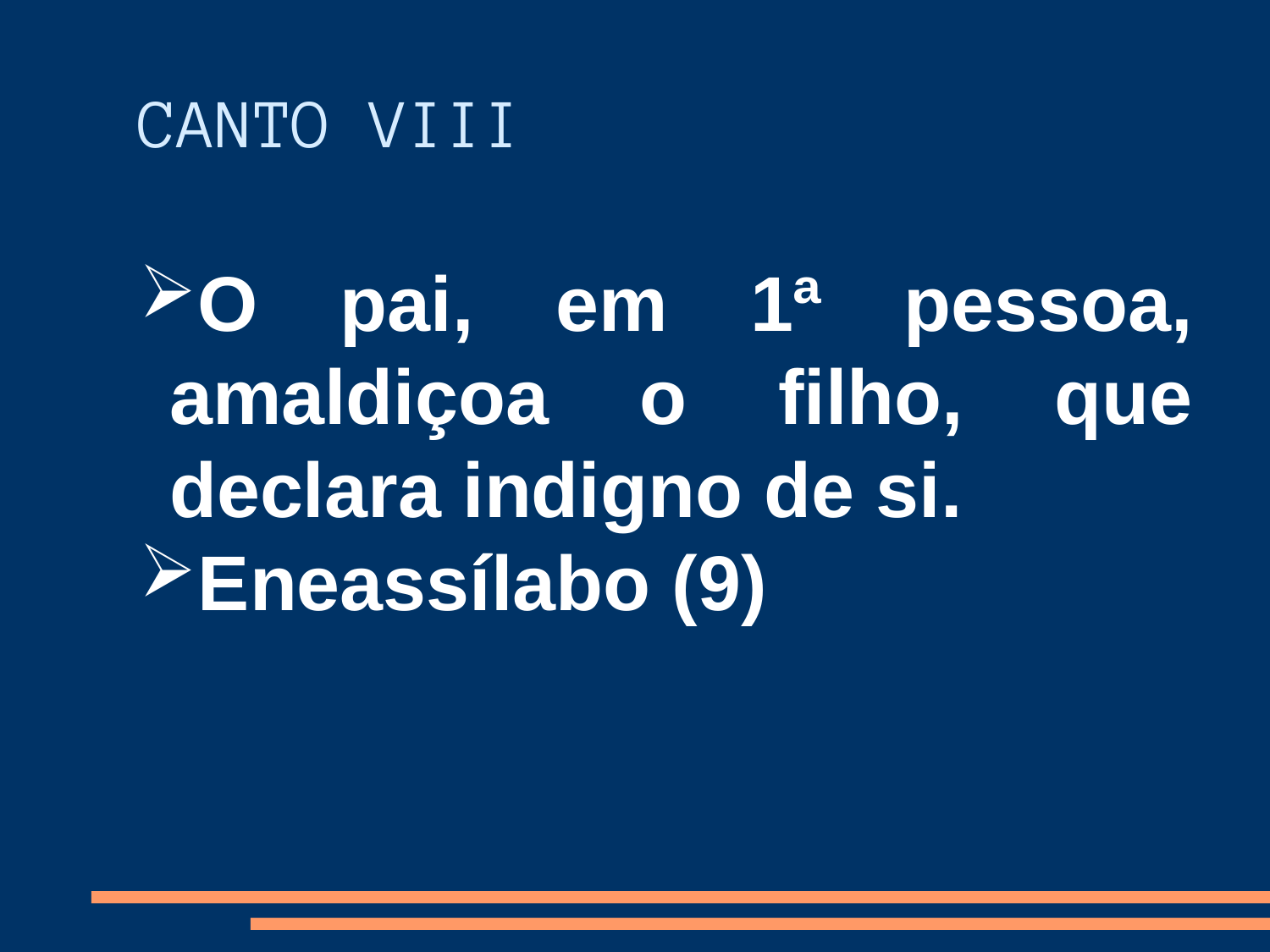

CANTO VIII
O pai, em 1ª pessoa, amaldiçoa o filho, que declara indigno de si.
Eneassílabo (9)